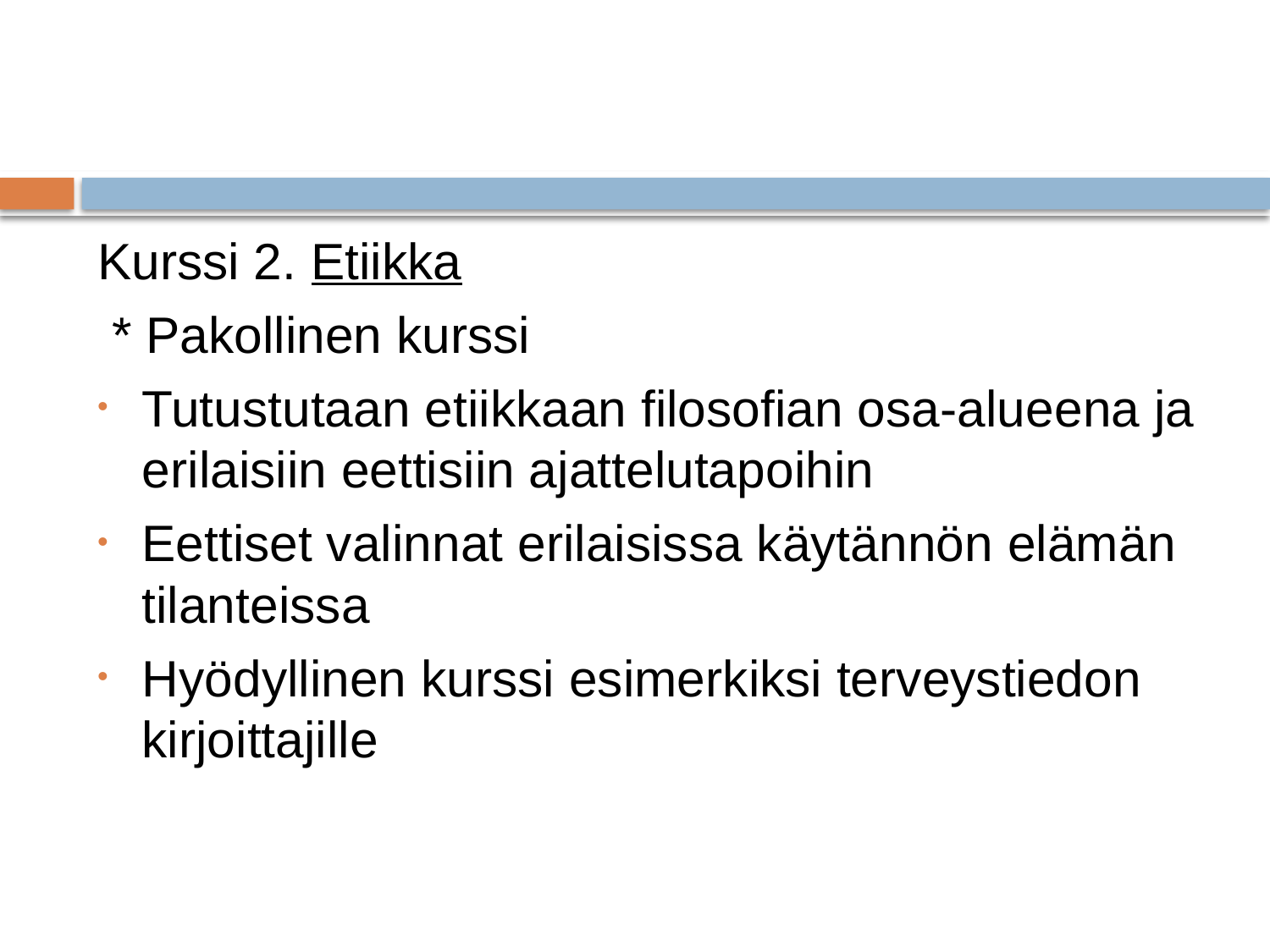

#
Kurssi 2. Etiikka
 * Pakollinen kurssi
Tutustutaan etiikkaan filosofian osa-alueena ja erilaisiin eettisiin ajattelutapoihin
Eettiset valinnat erilaisissa käytännön elämän tilanteissa
Hyödyllinen kurssi esimerkiksi terveystiedon kirjoittajille